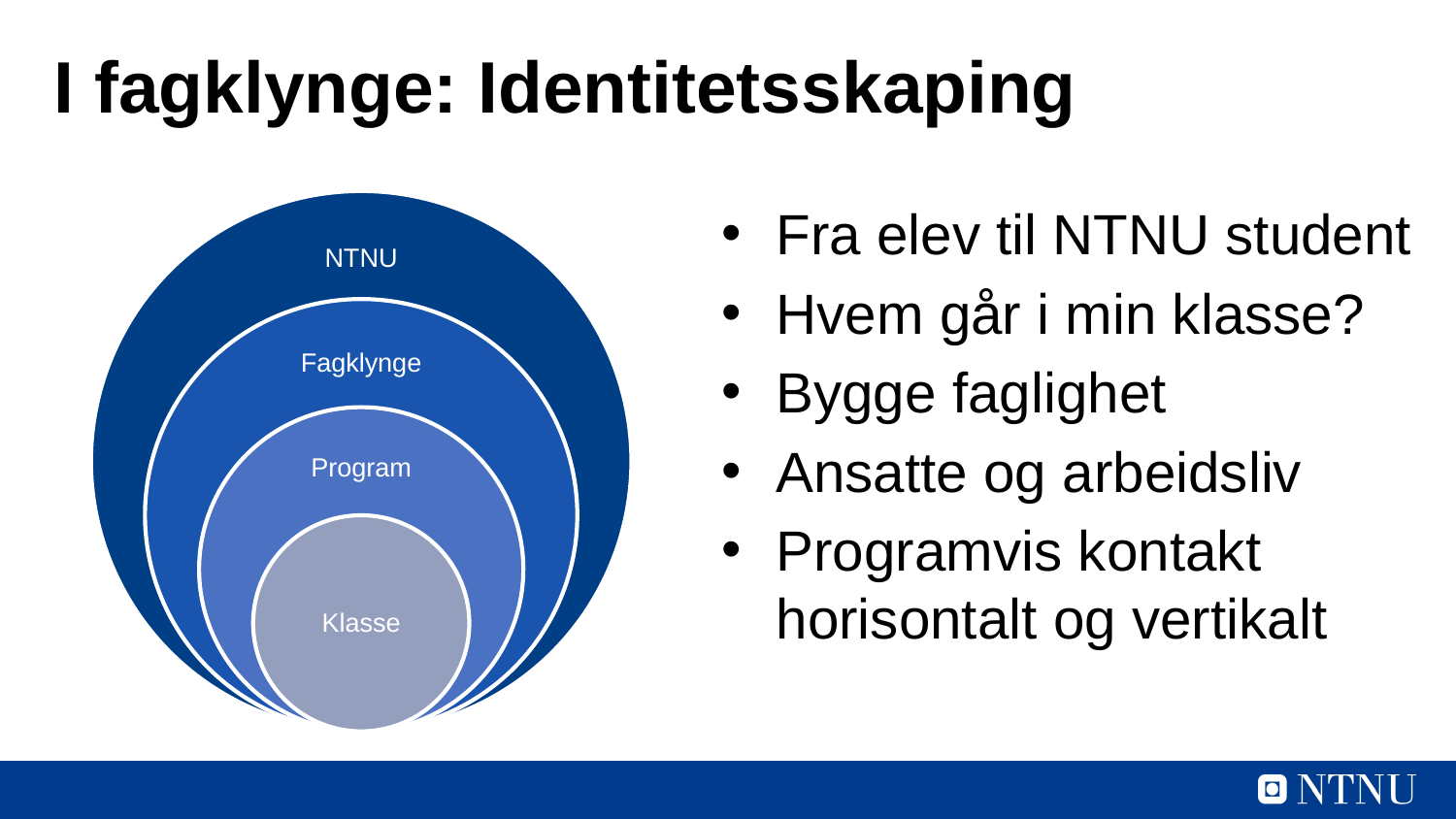

# I fagklynge: Identitetsskaping
NTNU
Fagklynge
Program
Klasse
Fra elev til NTNU student
Hvem går i min klasse?
Bygge faglighet
Ansatte og arbeidsliv
Programvis kontakt horisontalt og vertikalt